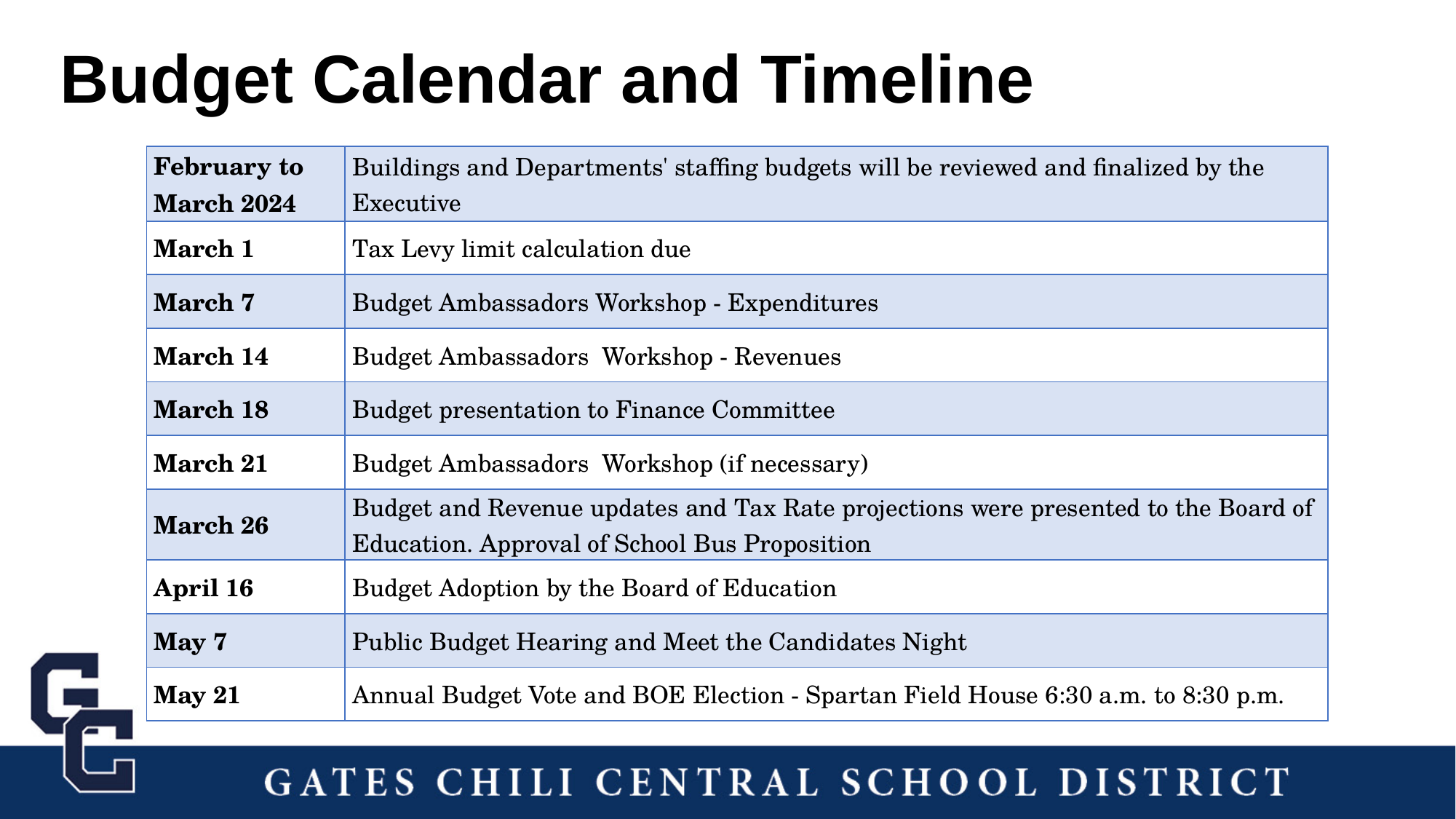

# Budget Calendar and Timeline
| February to March 2024 | Buildings and Departments' staffing budgets will be reviewed and finalized by the Executive |
| --- | --- |
| March 1 | Tax Levy limit calculation due |
| March 7 | Budget Ambassadors Workshop - Expenditures |
| March 14 | Budget Ambassadors Workshop - Revenues |
| March 18 | Budget presentation to Finance Committee |
| March 21 | Budget Ambassadors Workshop (if necessary) |
| March 26 | Budget and Revenue updates and Tax Rate projections were presented to the Board of Education. Approval of School Bus Proposition |
| April 16 | Budget Adoption by the Board of Education |
| May 7 | Public Budget Hearing and Meet the Candidates Night |
| May 21 | Annual Budget Vote and BOE Election - Spartan Field House 6:30 a.m. to 8:30 p.m. |